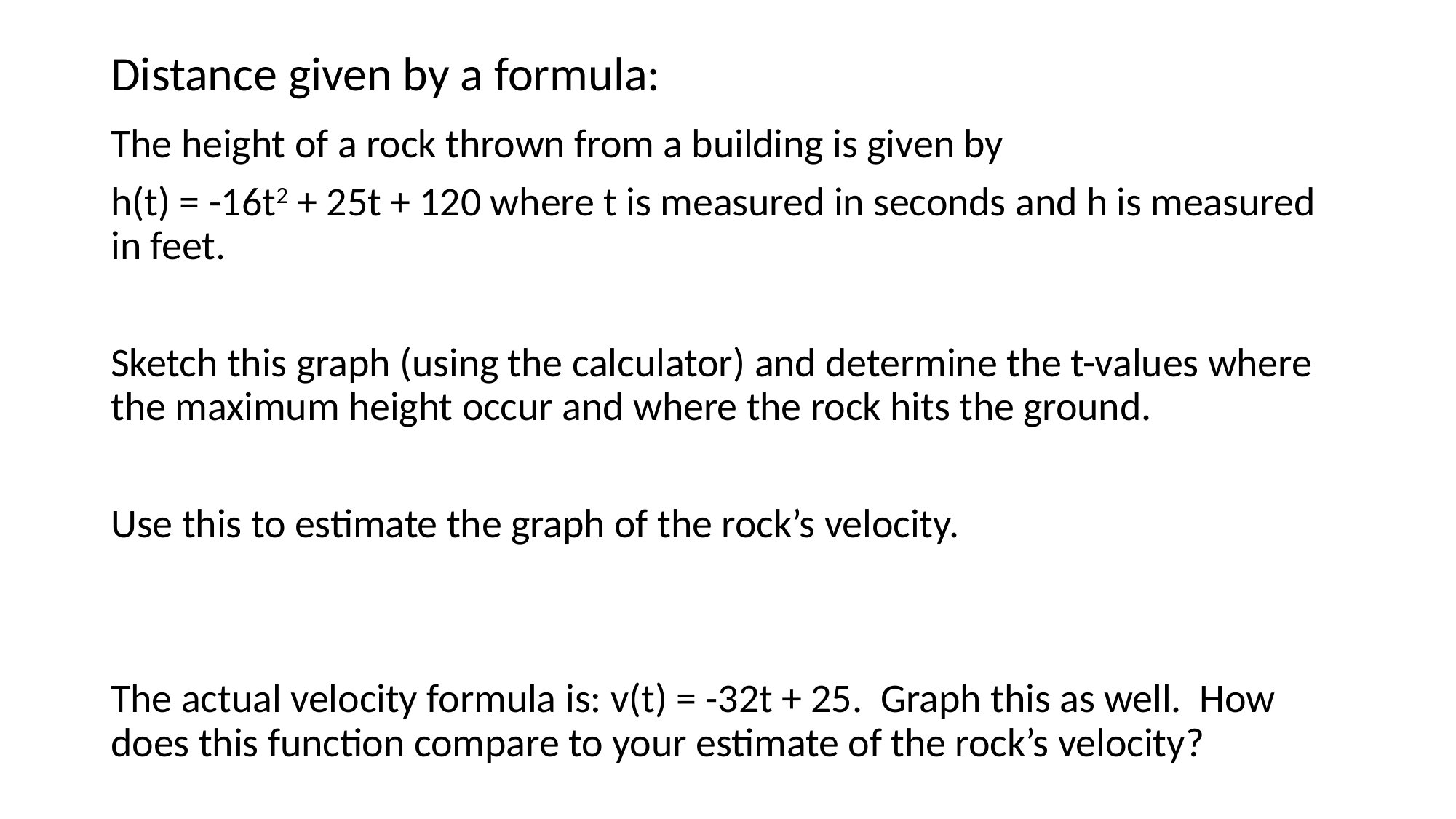

# Distance given by a formula:
The height of a rock thrown from a building is given by
h(t) = -16t2 + 25t + 120 where t is measured in seconds and h is measured in feet.

Sketch this graph (using the calculator) and determine the t-values where the maximum height occur and where the rock hits the ground.

Use this to estimate the graph of the rock’s velocity.

The actual velocity formula is: v(t) = -32t + 25.  Graph this as well.  How does this function compare to your estimate of the rock’s velocity?